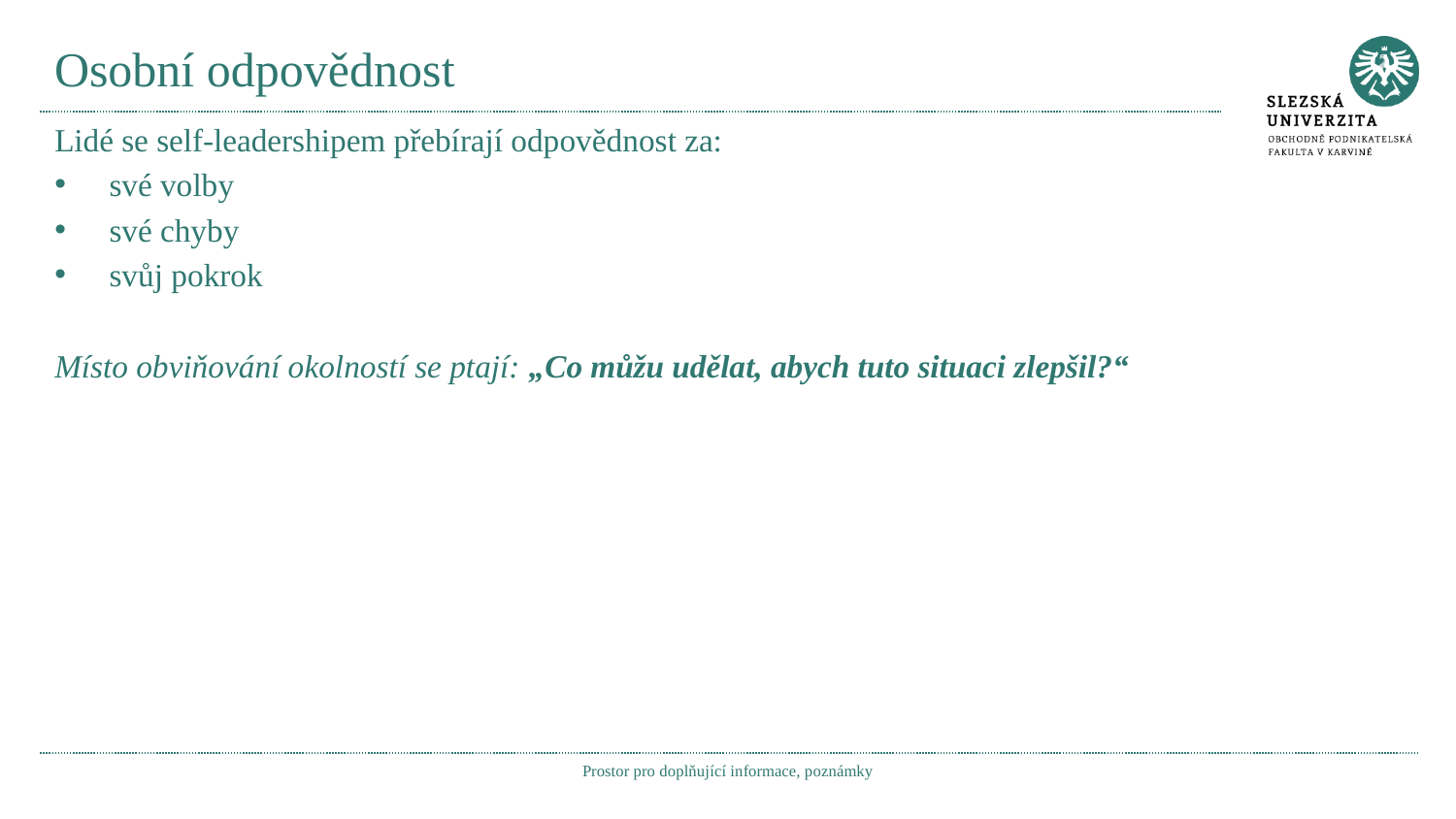

# Osobní odpovědnost
Lidé se self-leadershipem přebírají odpovědnost za:
své volby
své chyby
svůj pokrok

Místo obviňování okolností se ptají: „Co můžu udělat, abych tuto situaci zlepšil?“

Prostor pro doplňující informace, poznámky